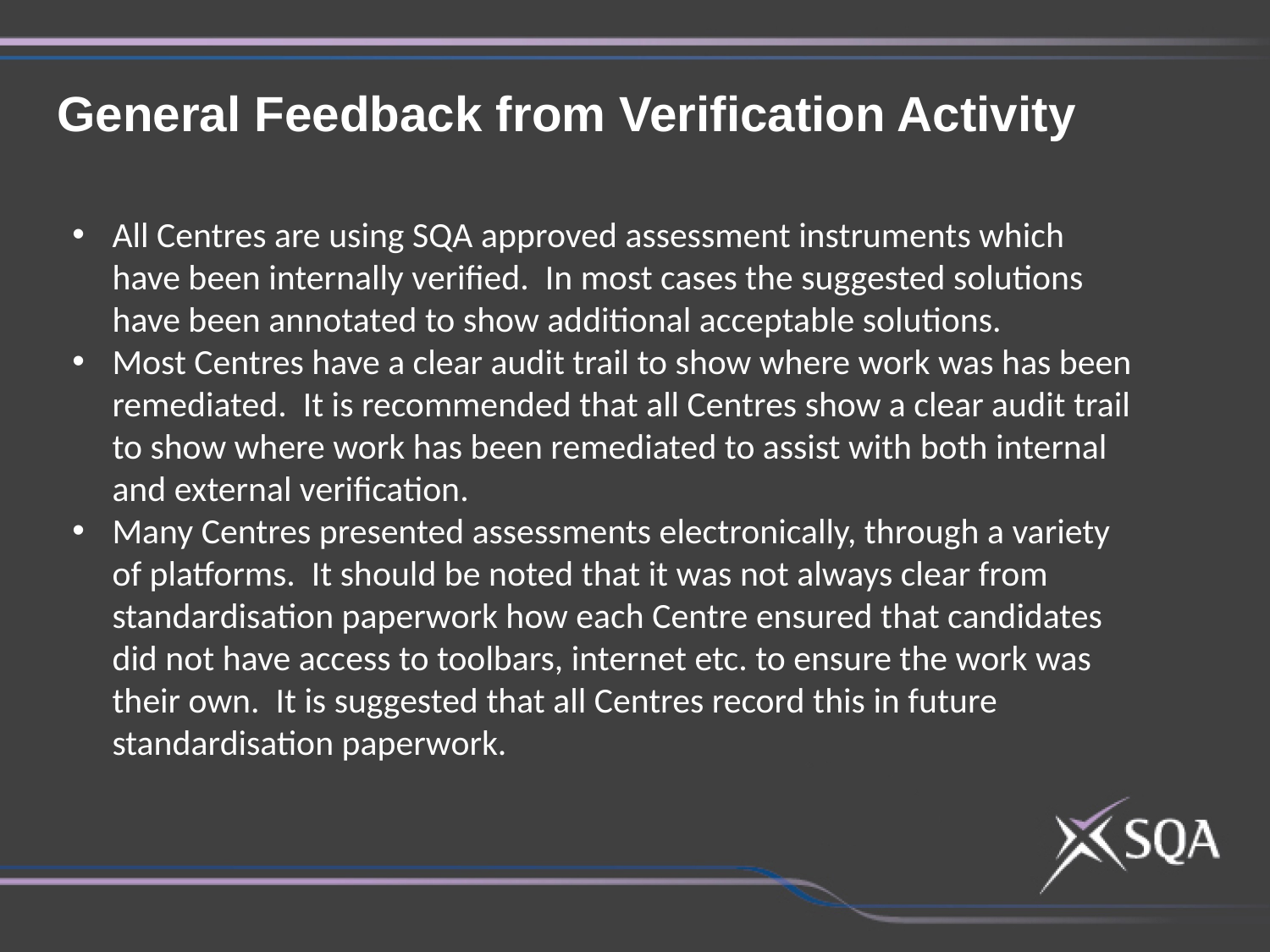

General Feedback from Verification Activity

All Centres are using SQA approved assessment instruments which have been internally verified.  In most cases the suggested solutions have been annotated to show additional acceptable solutions.
Most Centres have a clear audit trail to show where work was has been remediated.  It is recommended that all Centres show a clear audit trail to show where work has been remediated to assist with both internal and external verification.
Many Centres presented assessments electronically, through a variety of platforms.  It should be noted that it was not always clear from standardisation paperwork how each Centre ensured that candidates did not have access to toolbars, internet etc. to ensure the work was their own.  It is suggested that all Centres record this in future standardisation paperwork.